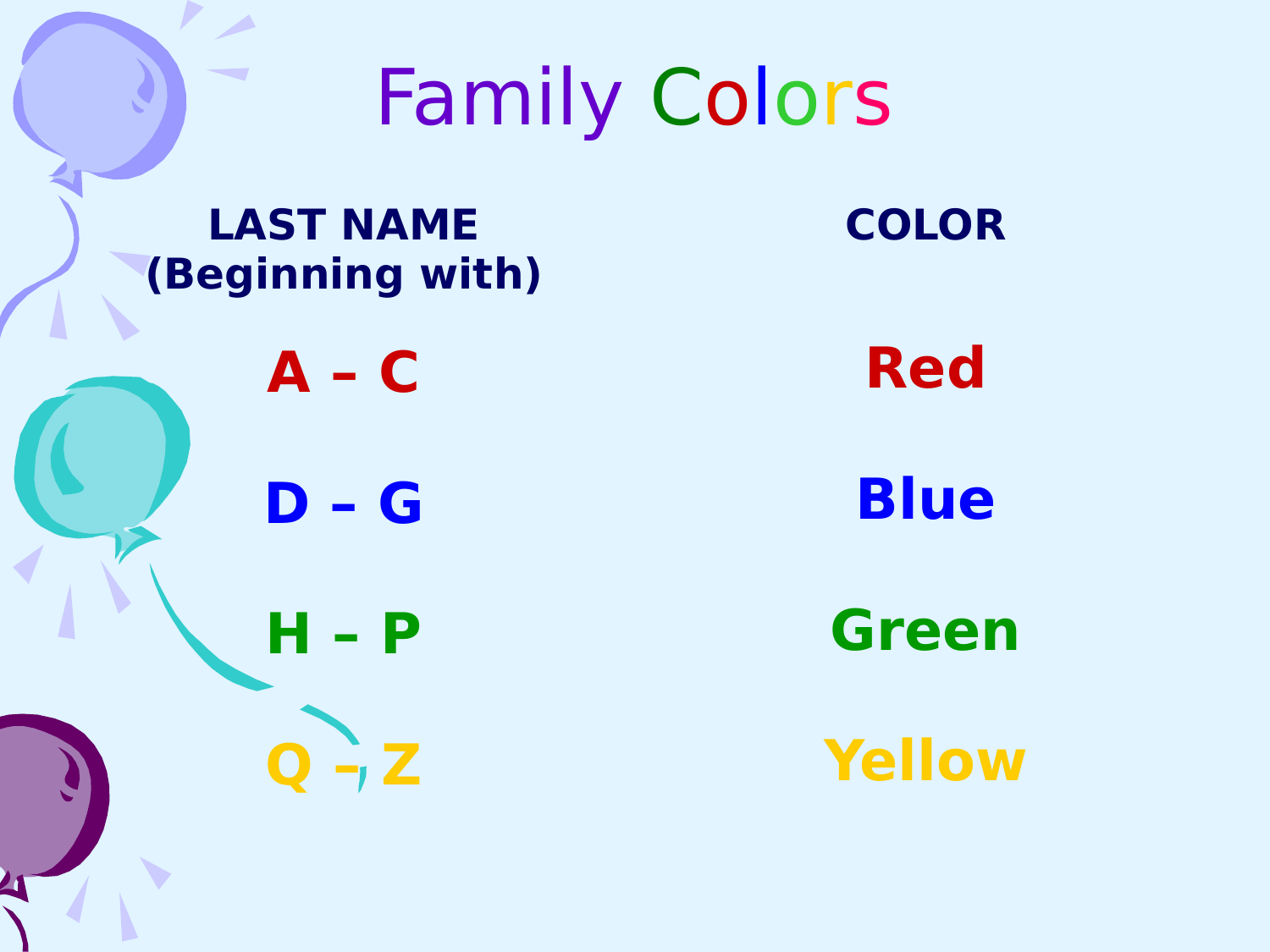

# Family Colors
LAST NAME
(Beginning with)

A – C

D – G

H – P

Q – Z

COLOR

Red

Blue

Green

Yellow